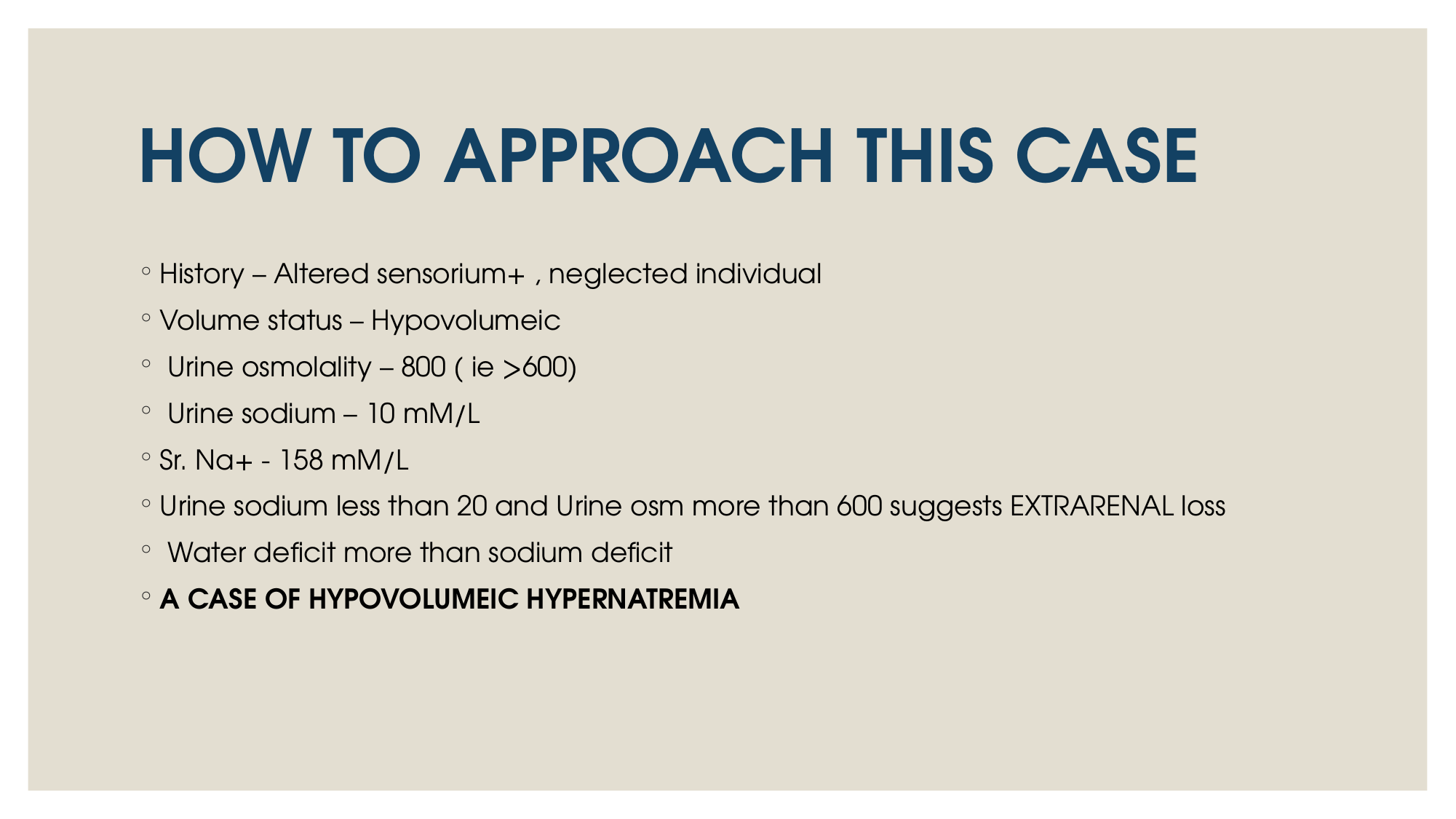

# HOW TO APPROACH THIS CASE
History – Altered sensorium+ , neglected individual
Volume status – Hypovolumeic
 Urine osmolality – 800 ( ie >600)
 Urine sodium – 10 mM/L
Sr. Na+ - 158 mM/L
Urine sodium less than 20 and Urine osm more than 600 suggests EXTRARENAL loss
 Water deficit more than sodium deficit
A CASE OF HYPOVOLUMEIC HYPERNATREMIA